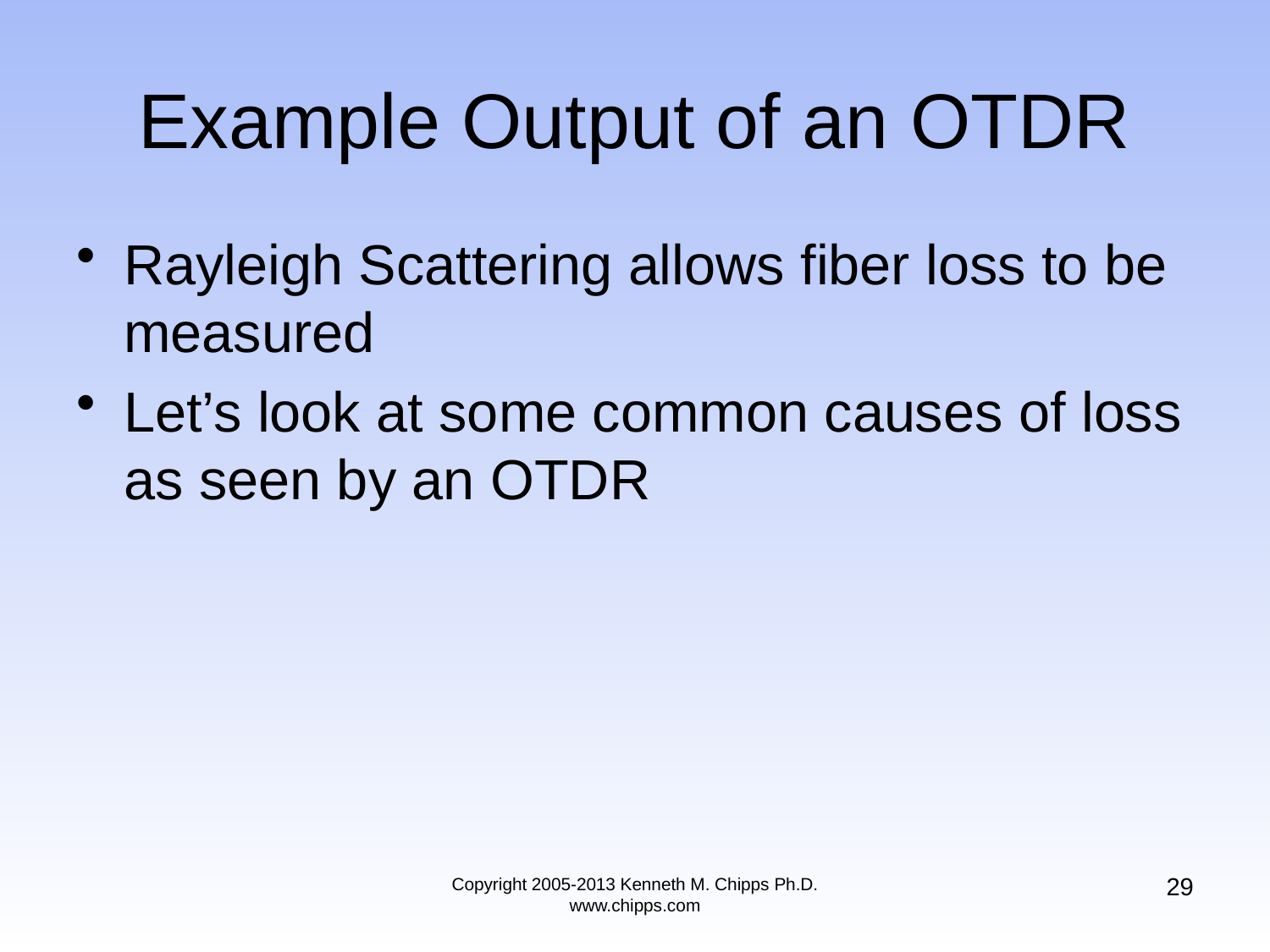

# Example Output of an OTDR
Rayleigh Scattering allows fiber loss to be measured
Let’s look at some common causes of loss as seen by an OTDR
29
Copyright 2005-2013 Kenneth M. Chipps Ph.D. www.chipps.com